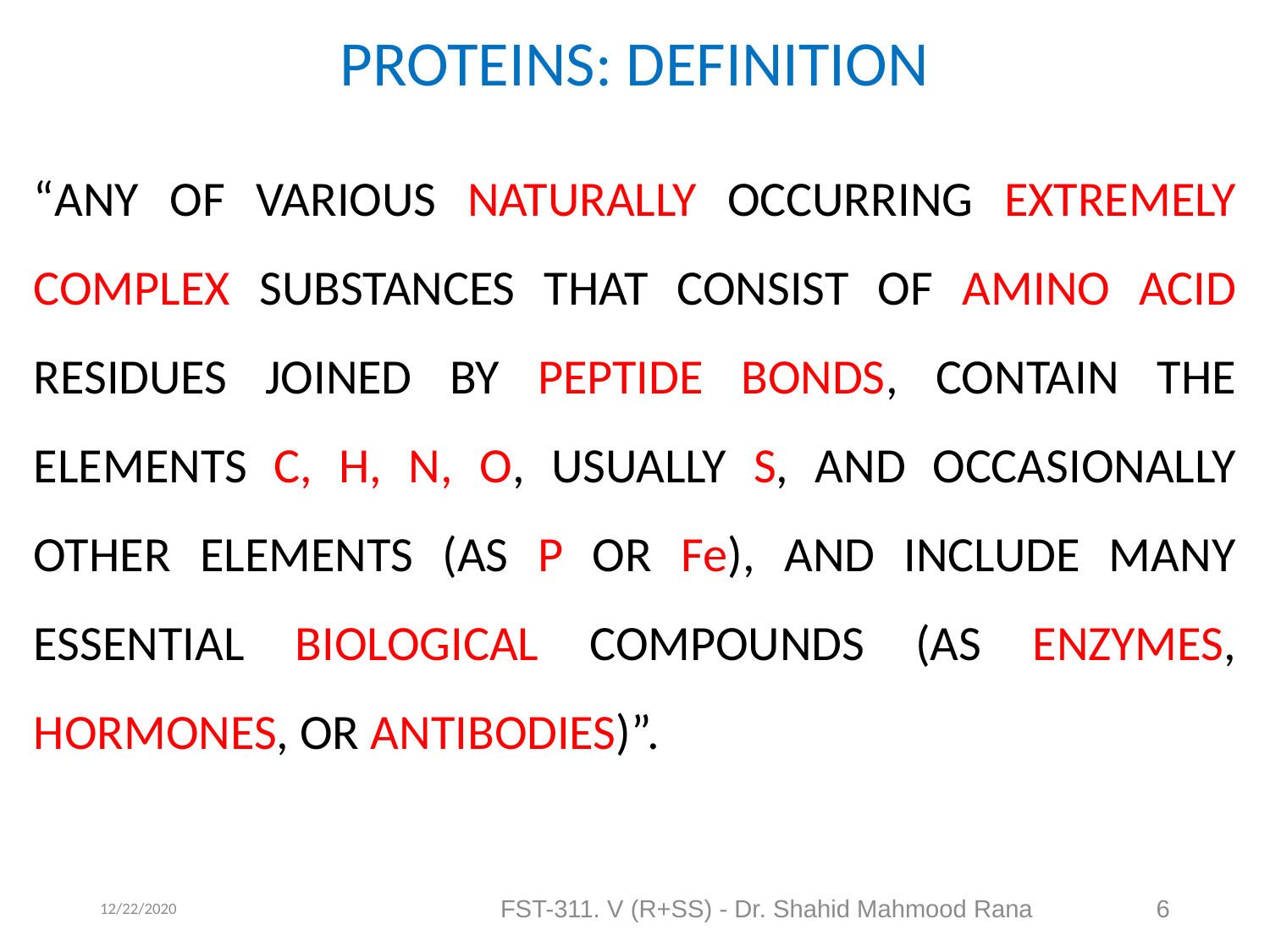

# PROTEINS: DEFINITION
“ANY OF VARIOUS NATURALLY OCCURRING EXTREMELY COMPLEX SUBSTANCES THAT CONSIST OF AMINO ACID RESIDUES JOINED BY PEPTIDE BONDS, CONTAIN THE ELEMENTS C, H, N, O, USUALLY S, AND OCCASIONALLY OTHER ELEMENTS (AS P OR Fe), AND INCLUDE MANY ESSENTIAL BIOLOGICAL COMPOUNDS (AS ENZYMES, HORMONES, OR ANTIBODIES)”.
12/22/2020
FST-311. V (R+SS) - Dr. Shahid Mahmood Rana
6